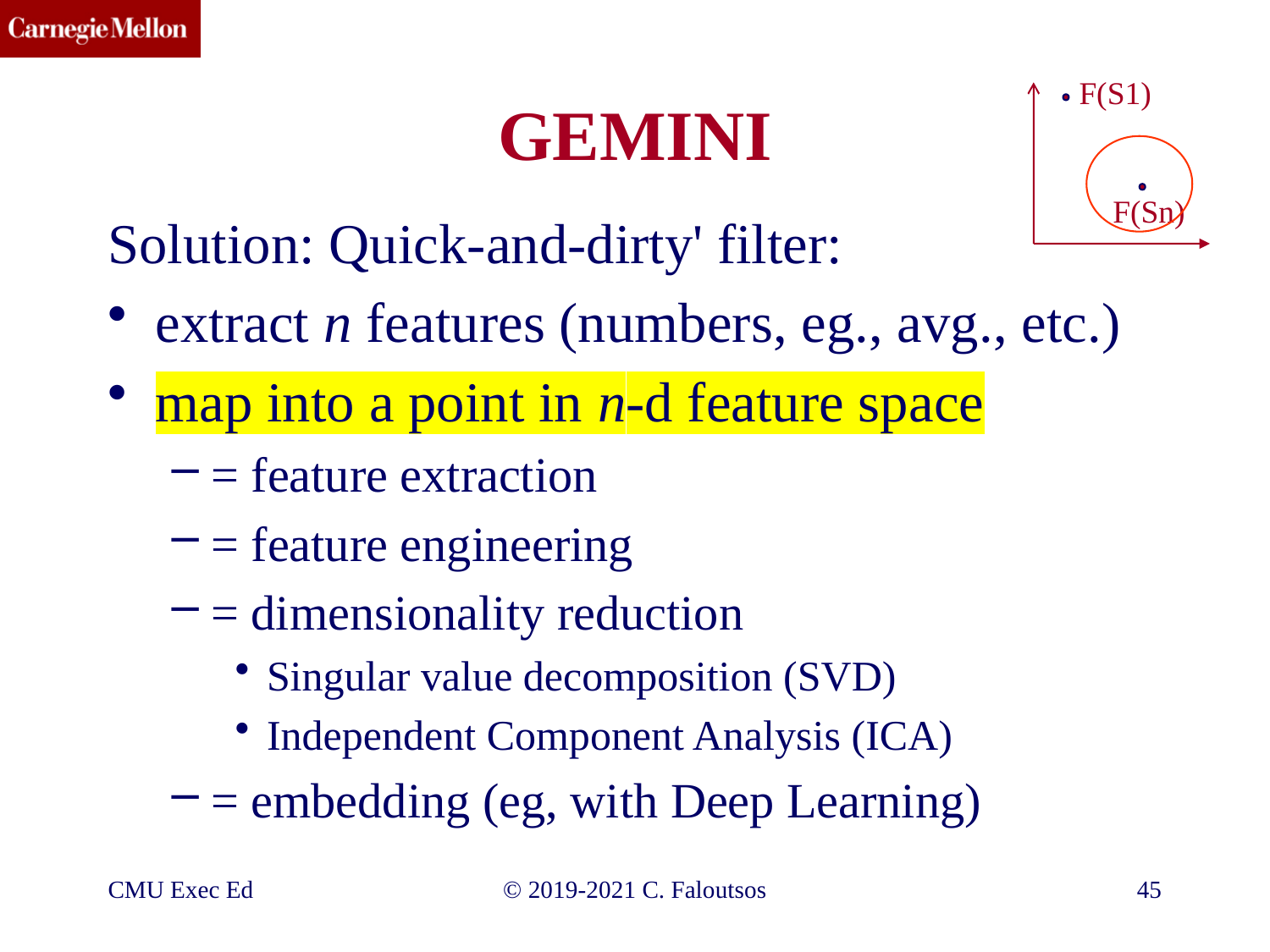

F(S1)

F(Sn)

# GEMINI
Solution: Quick-and-dirty' filter:
extract n features (numbers, eg., avg., etc.)
map into a point in n-d feature space
= feature extraction
= feature engineering
= dimensionality reduction
Singular value decomposition (SVD)
Independent Component Analysis (ICA)
= embedding (eg, with Deep Learning)
CMU Exec Ed
©️ 2019-2021 C. Faloutsos
45